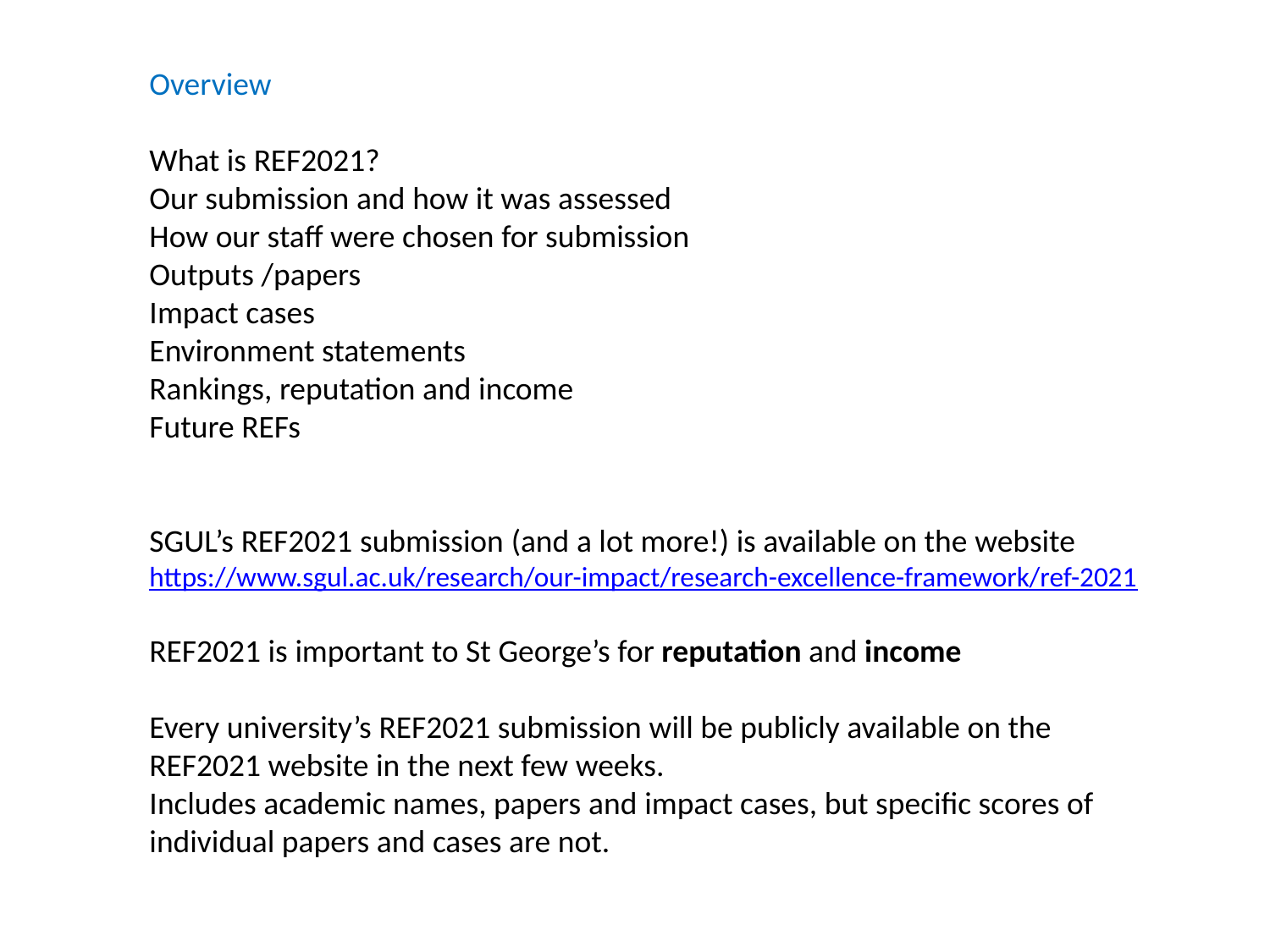

Overview

What is REF2021?
Our submission and how it was assessed
How our staff were chosen for submission
Outputs /papers
Impact cases
Environment statements
Rankings, reputation and income
Future REFs

SGUL’s REF2021 submission (and a lot more!) is available on the website
https://www.sgul.ac.uk/research/our-impact/research-excellence-framework/ref-2021

REF2021 is important to St George’s for reputation and income

Every university’s REF2021 submission will be publicly available on the REF2021 website in the next few weeks.
Includes academic names, papers and impact cases, but specific scores of individual papers and cases are not.